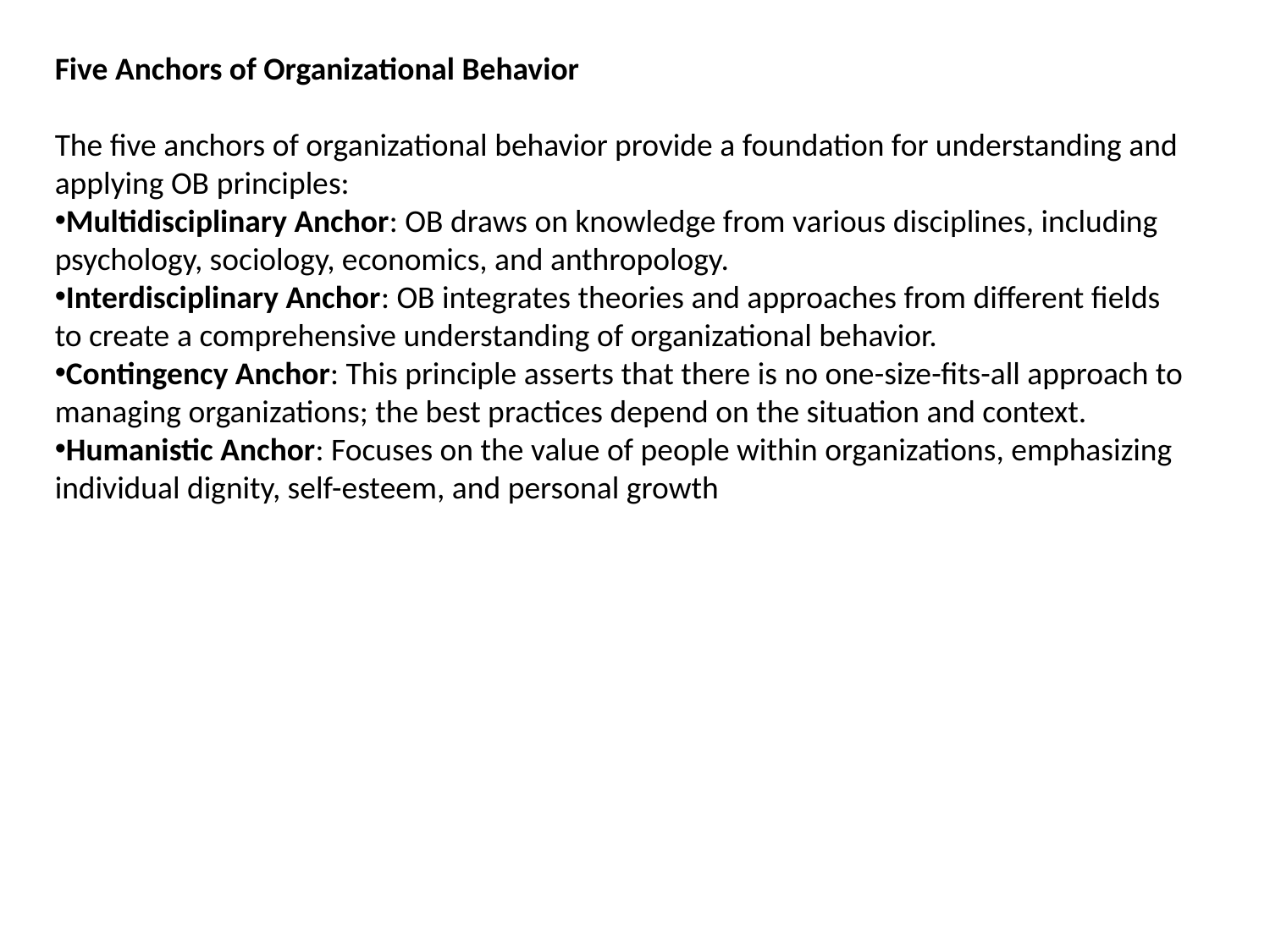

Five Anchors of Organizational Behavior

The five anchors of organizational behavior provide a foundation for understanding and applying OB principles:
Multidisciplinary Anchor: OB draws on knowledge from various disciplines, including psychology, sociology, economics, and anthropology.
Interdisciplinary Anchor: OB integrates theories and approaches from different fields to create a comprehensive understanding of organizational behavior.
Contingency Anchor: This principle asserts that there is no one-size-fits-all approach to managing organizations; the best practices depend on the situation and context.
Humanistic Anchor: Focuses on the value of people within organizations, emphasizing individual dignity, self-esteem, and personal growth